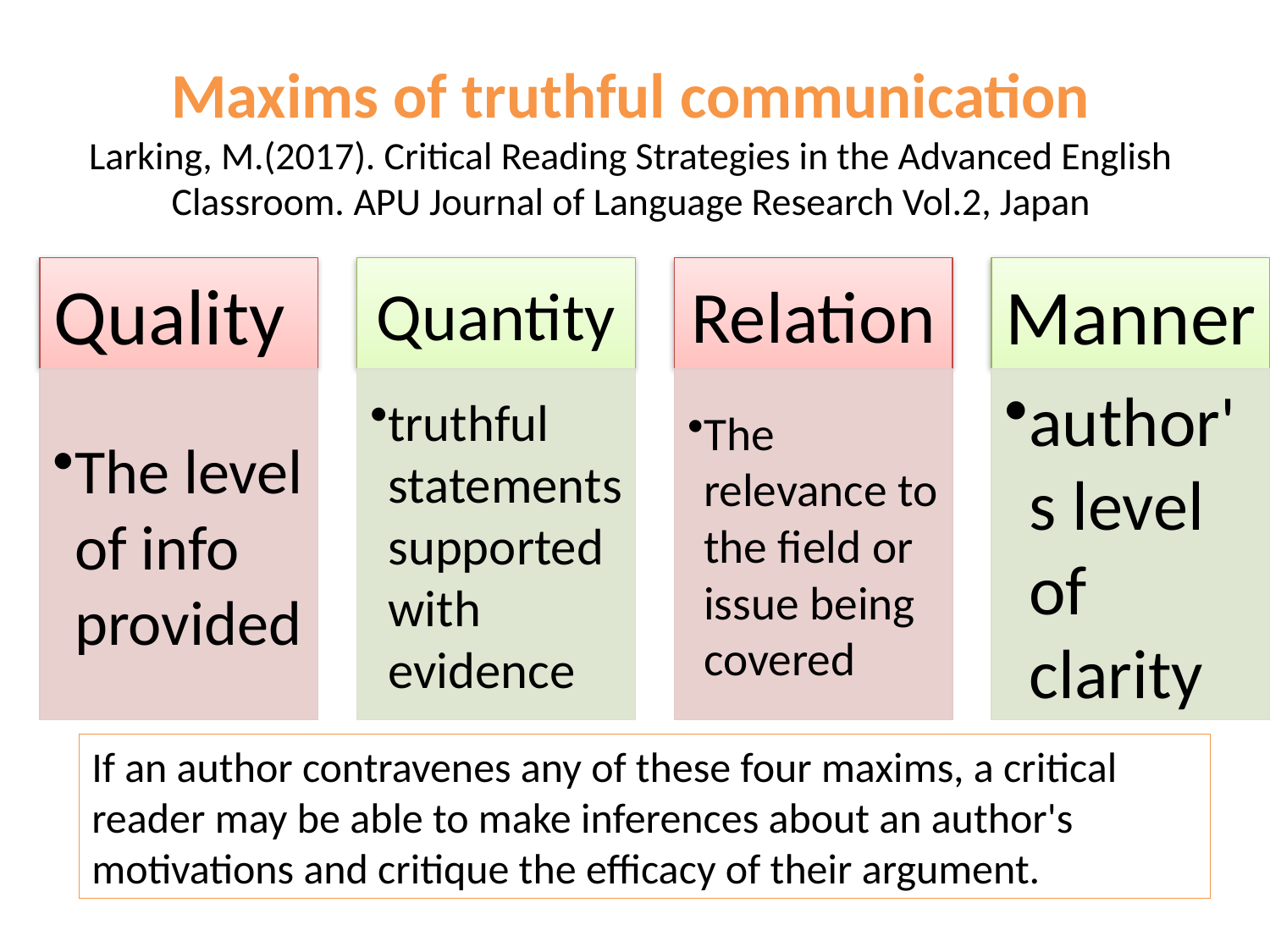

# Maxims of truthful communication Larking, M.(2017). Critical Reading Strategies in the Advanced English Classroom. APU Journal of Language Research Vol.2, Japan
Quality
The level of info provided
Quantity
truthful statements supported with evidence
Relation
Manner
If an author contravenes any of these four maxims, a critical reader may be able to make inferences about an author's motivations and critique the efficacy of their argument.